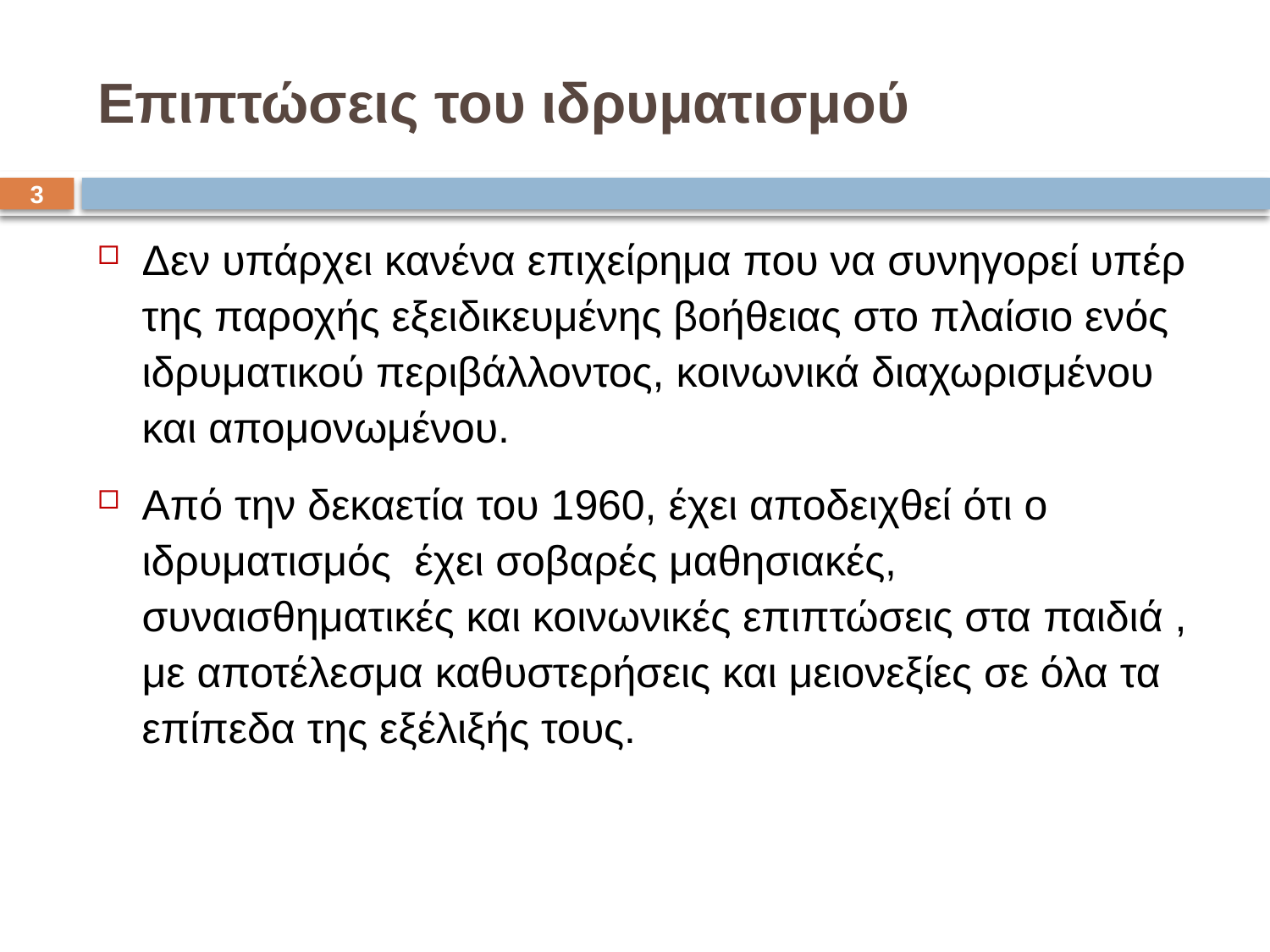

# Επιπτώσεις του ιδρυματισμού
3
Δεν υπάρχει κανένα επιχείρημα που να συνηγορεί υπέρ της παροχής εξειδικευμένης βοήθειας στο πλαίσιο ενός ιδρυματικού περιβάλλοντος, κοινωνικά διαχωρισμένου και απομονωμένου.
Από την δεκαετία του 1960, έχει αποδειχθεί ότι ο  ιδρυματισμός  έχει σοβαρές μαθησιακές, συναισθηματικές και κοινωνικές επιπτώσεις στα παιδιά , με αποτέλεσμα καθυστερήσεις και μειονεξίες σε όλα τα επίπεδα της εξέλιξής τους.